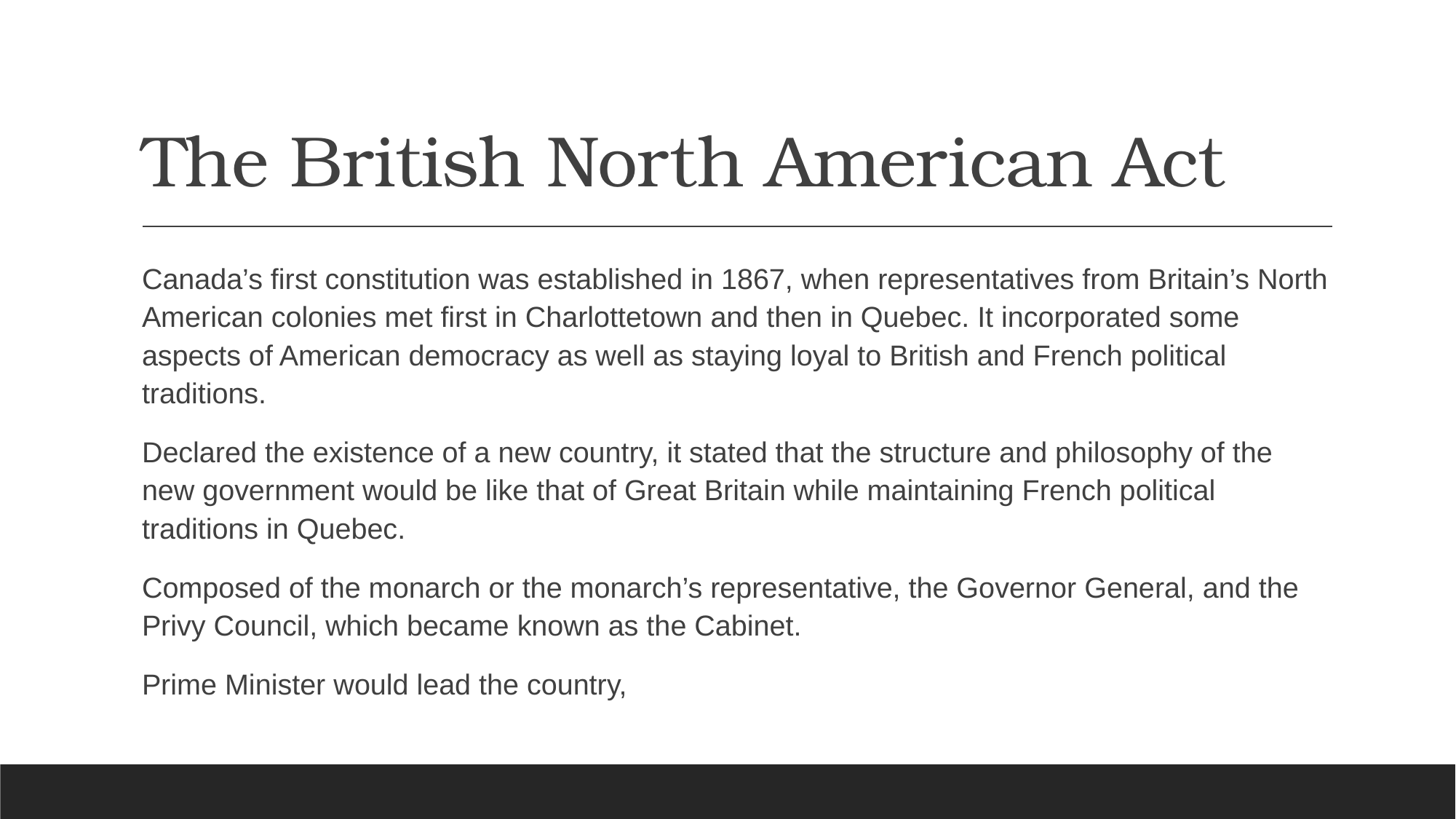

# The British North American Act
Canada’s first constitution was established in 1867, when representatives from Britain’s North American colonies met first in Charlottetown and then in Quebec. It incorporated some aspects of American democracy as well as staying loyal to British and French political traditions.
Declared the existence of a new country, it stated that the structure and philosophy of the new government would be like that of Great Britain while maintaining French political traditions in Quebec.
Composed of the monarch or the monarch’s representative, the Governor General, and the Privy Council, which became known as the Cabinet.
Prime Minister would lead the country,